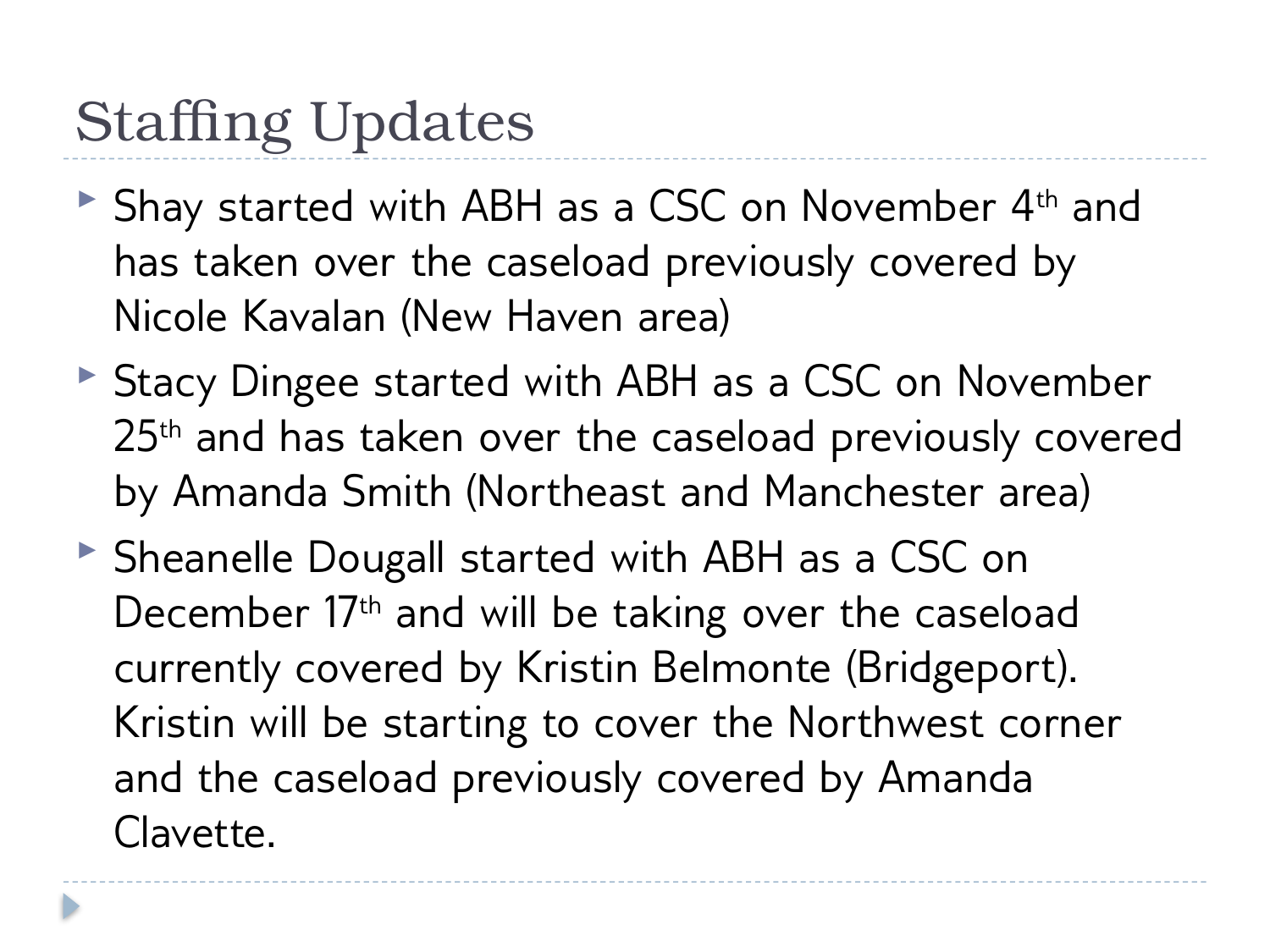

# Staffing Updates
Shay started with ABH as a CSC on November 4th and has taken over the caseload previously covered by Nicole Kavalan (New Haven area)
Stacy Dingee started with ABH as a CSC on November 25th and has taken over the caseload previously covered by Amanda Smith (Northeast and Manchester area)
Sheanelle Dougall started with ABH as a CSC on December 17th and will be taking over the caseload currently covered by Kristin Belmonte (Bridgeport).  Kristin will be starting to cover the Northwest corner and the caseload previously covered by Amanda Clavette.